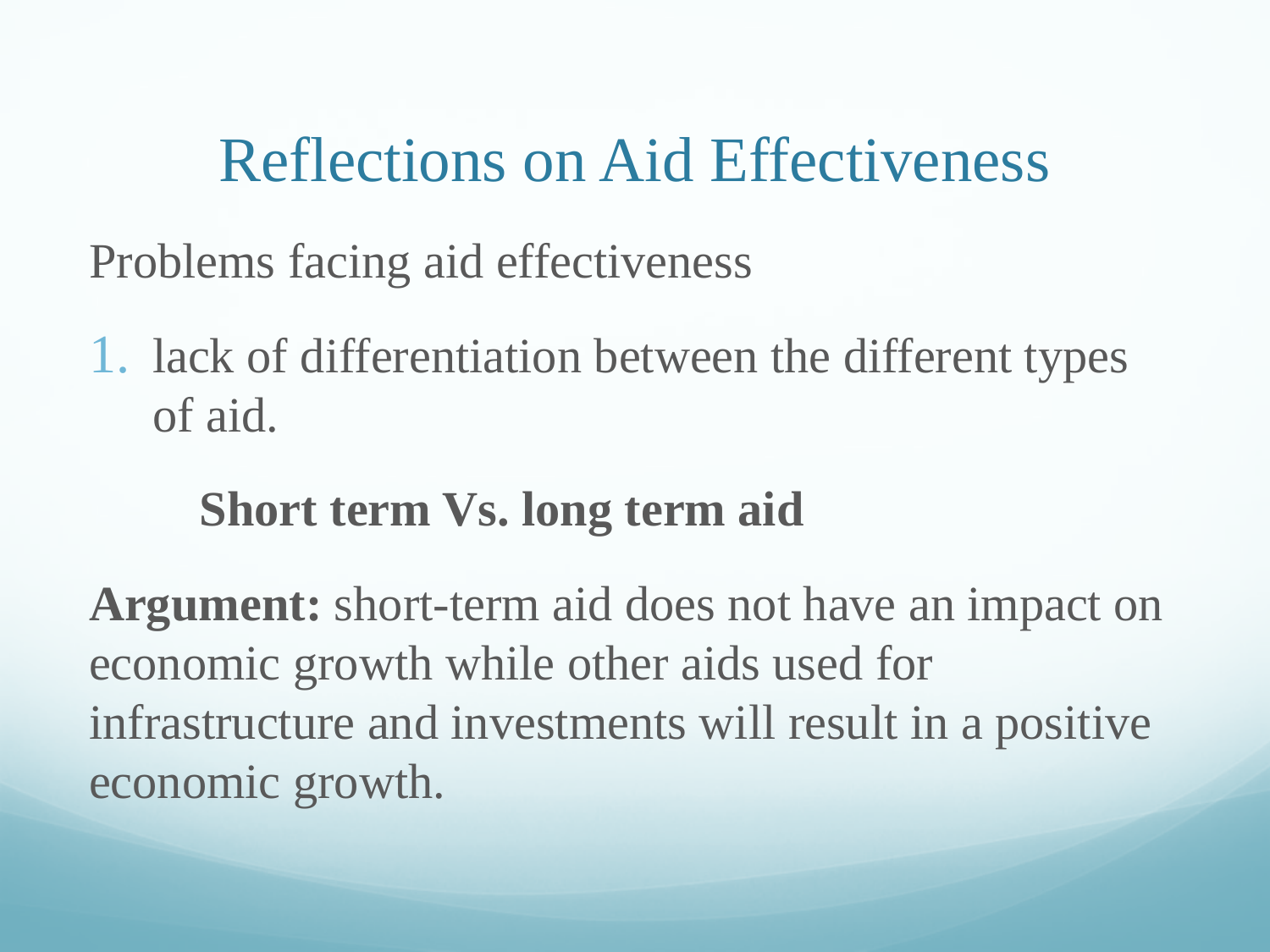

# Reflections on Aid Effectiveness
Problems facing aid effectiveness
lack of differentiation between the different types of aid.
         Short term Vs. long term aid
Argument: short-term aid does not have an impact on economic growth while other aids used for infrastructure and investments will result in a positive economic growth.